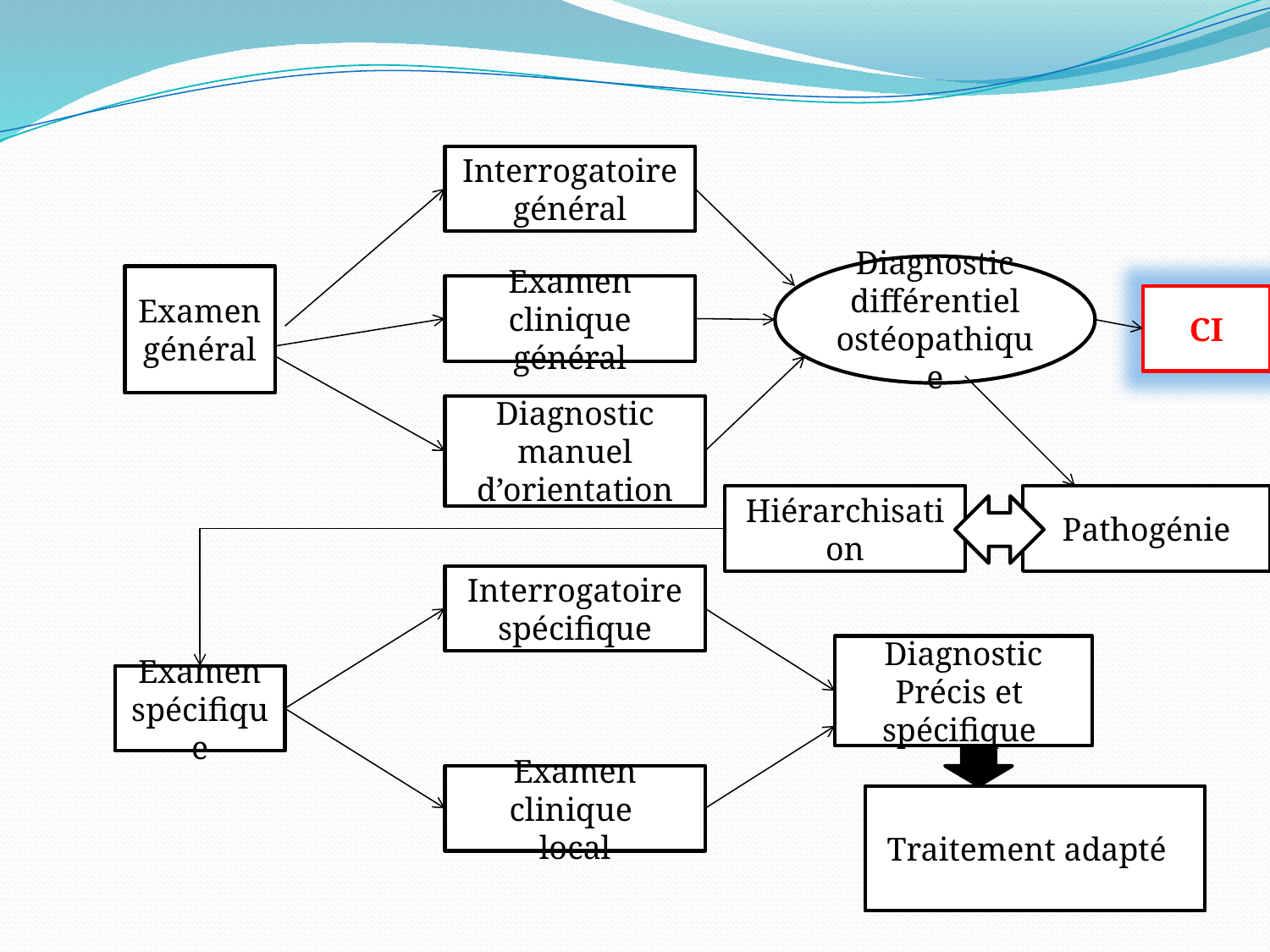

#
Interrogatoire général

Diagnostic différentiel
ostéopathique
Examen général
Examen clinique général
CI
Diagnostic manuel d’orientation
Hiérarchisation
Pathogénie

Interrogatoire
spécifique
Diagnostic
Précis et
spécifique
Examen
spécifique

Examen clinique
local
Traitement adapté